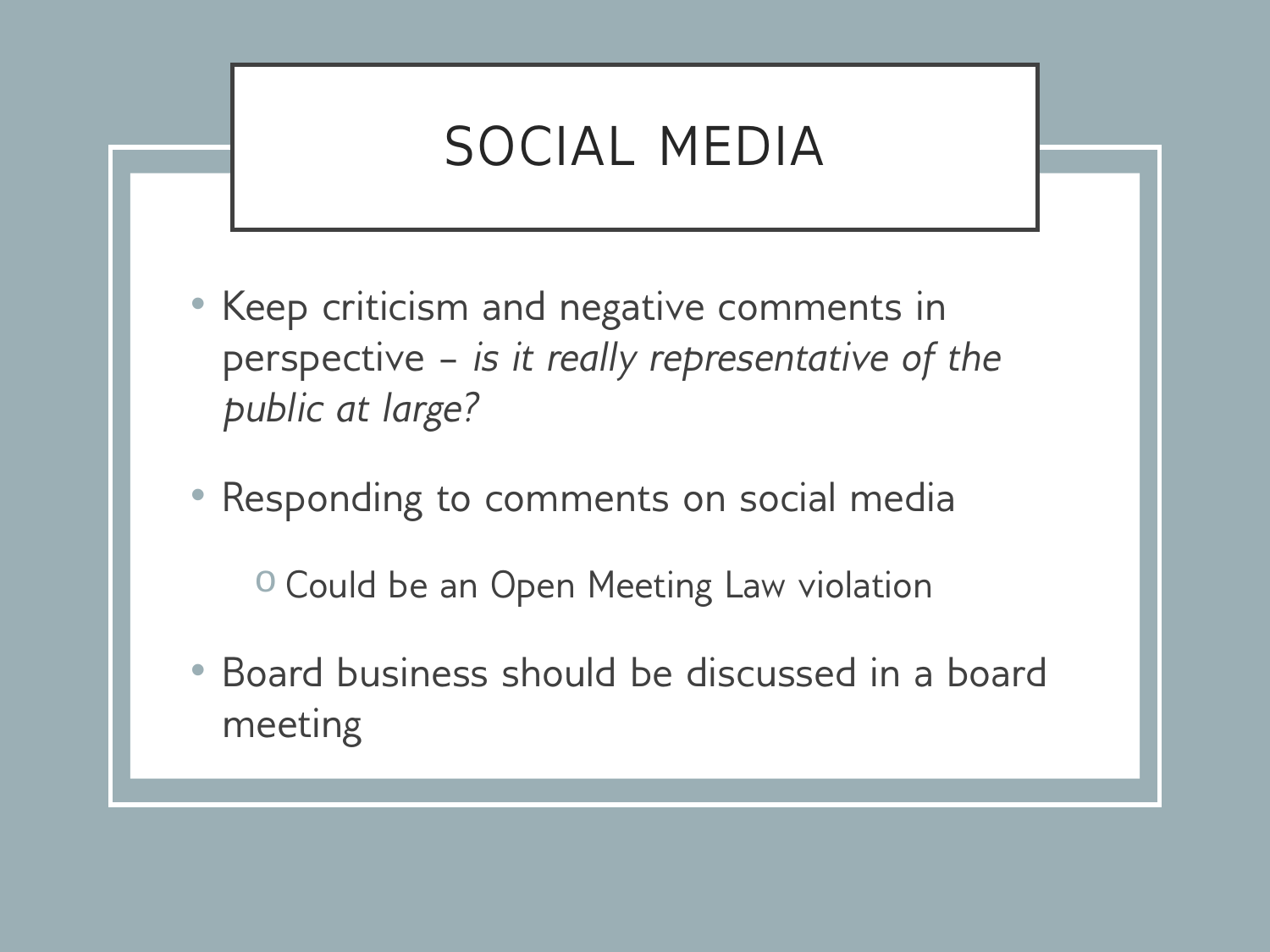

# Social media

Keep criticism and negative comments in perspective – is it really representative of the public at large?
Responding to comments on social media
Could be an Open Meeting Law violation
Board business should be discussed in a board meeting